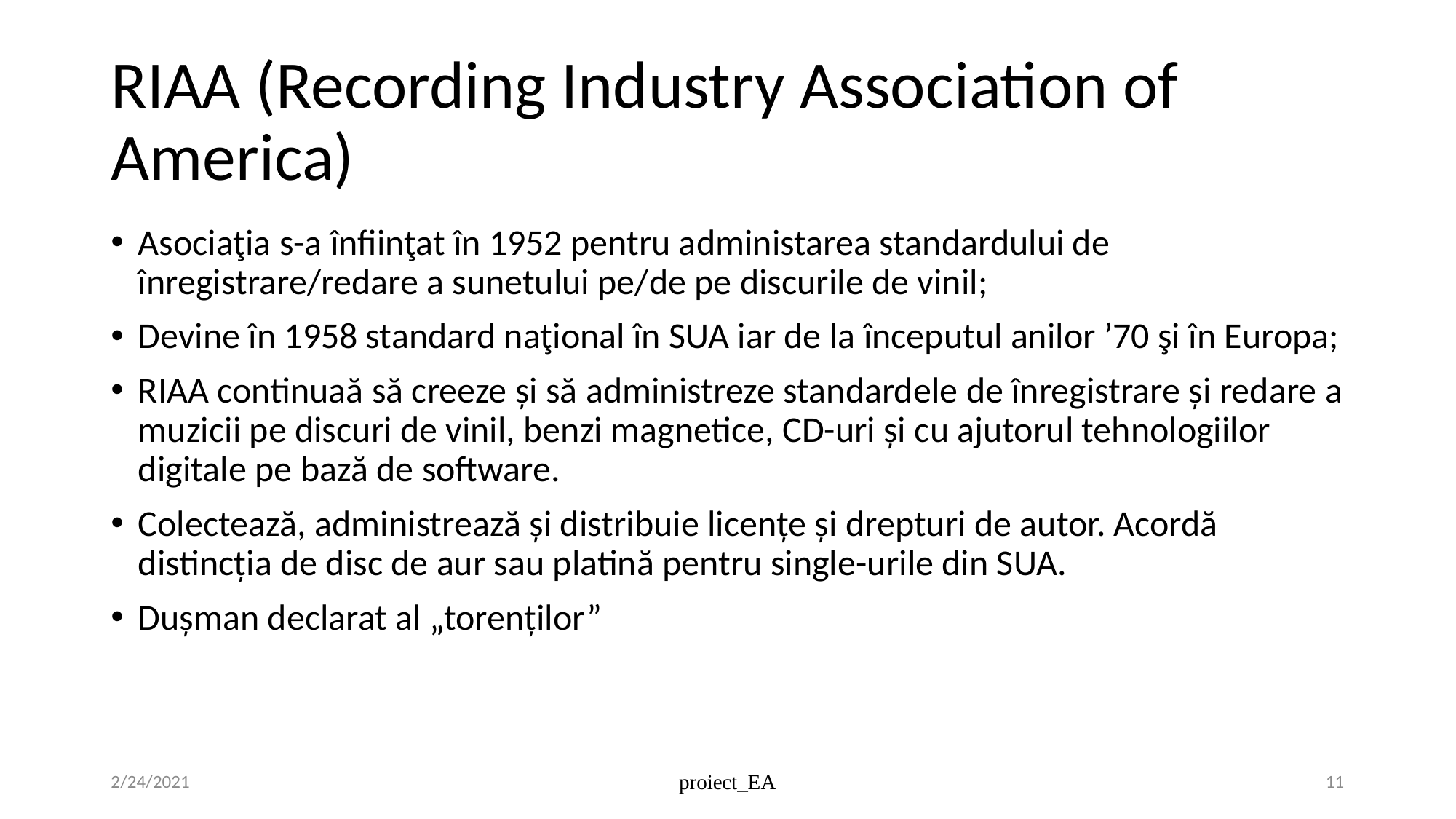

# RIAA (Recording Industry Association of  America)
Asociaţia s-a înfiinţat în 1952 pentru administarea standardului de înregistrare/redare a sunetului pe/de pe discurile de vinil;
Devine în 1958 standard naţional în SUA iar de la începutul anilor ’70 şi în Europa;
RIAA continuaă să creeze şi să administreze standardele de înregistrare şi redare a muzicii pe discuri de vinil, benzi magnetice, CD-uri şi cu ajutorul tehnologiilor digitale pe bază de software.
Colectează, administrează şi distribuie licenţe şi drepturi de autor. Acordă distincţia de disc de aur sau platină pentru single-urile din SUA.
Duşman declarat al „torenţilor”
2/24/2021
proiect_EA
11